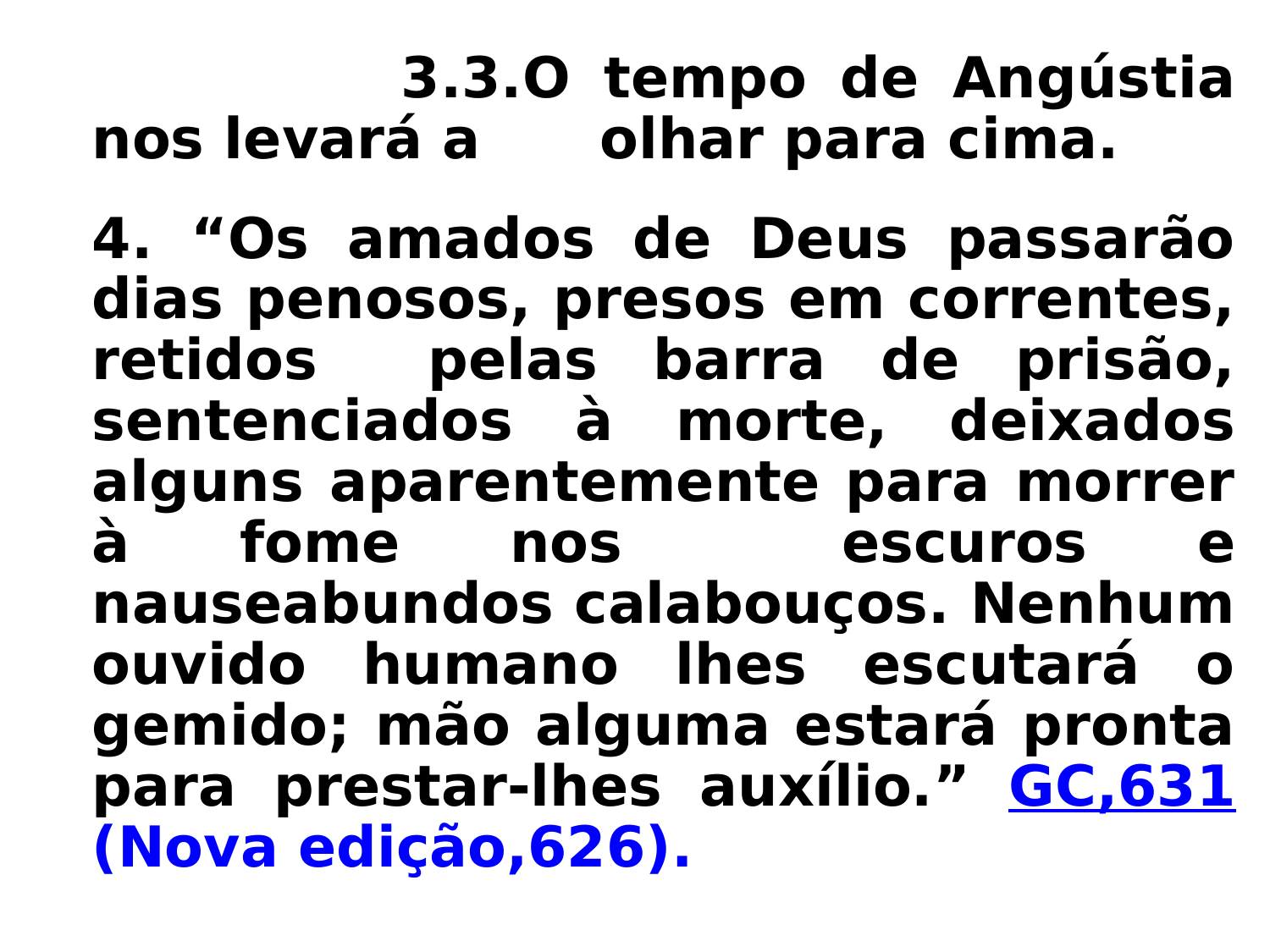

3.3.O tempo de Angústia nos levará a 	olhar para cima.

	4. “Os amados de Deus passarão dias penosos, presos em correntes, retidos  pelas barra de prisão, sentenciados à morte, deixados alguns aparentemente para morrer à fome nos  escuros e nauseabundos calabouços. Nenhum ouvido humano lhes escutará o gemido; mão alguma estará pronta para prestar-lhes auxílio.” GC,631 (Nova edição,626).